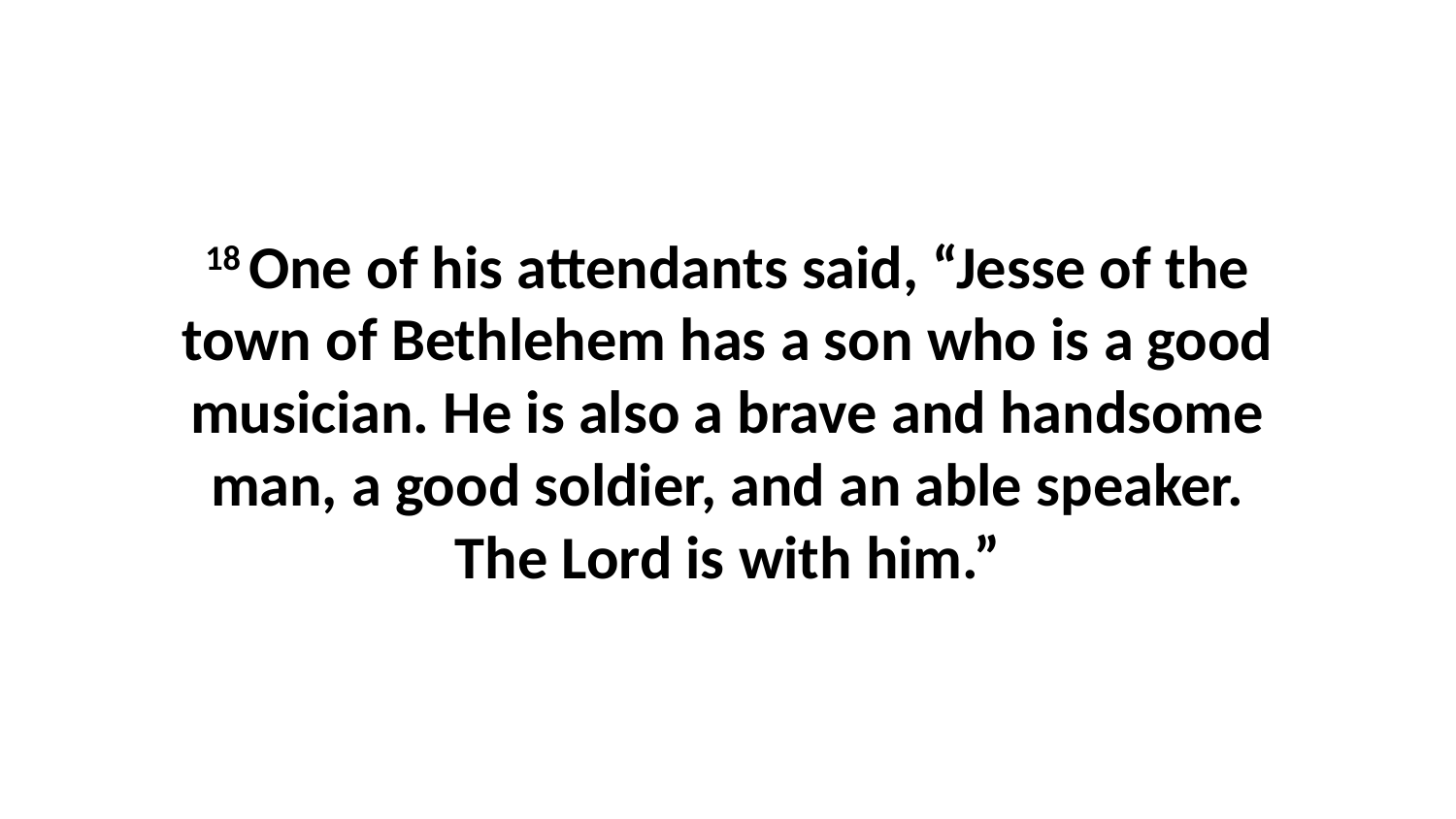

18 One of his attendants said, “Jesse of the town of Bethlehem has a son who is a good musician. He is also a brave and handsome man, a good soldier, and an able speaker. The Lord is with him.”